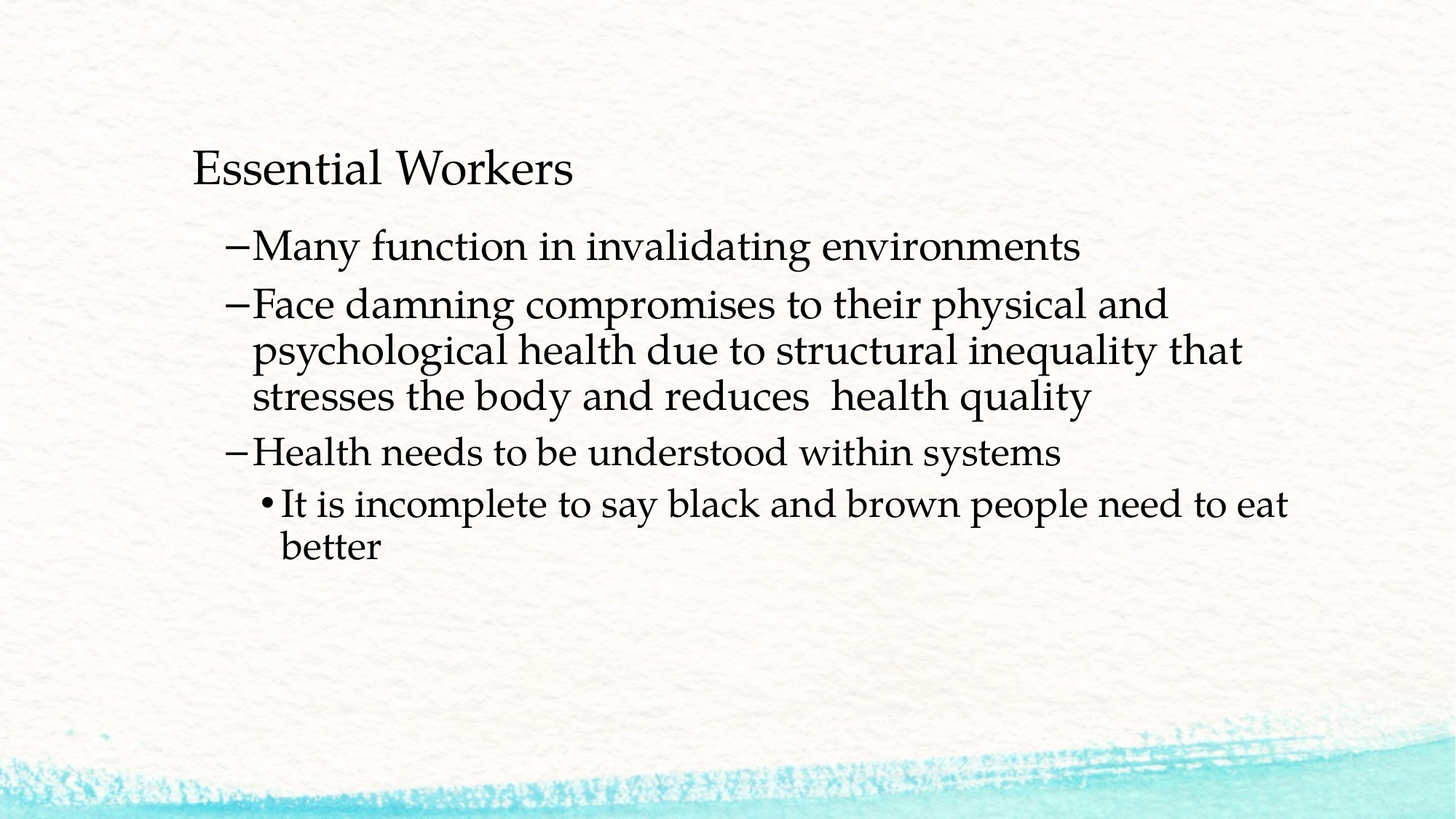

# Essential Workers
Many function in invalidating environments
Face damning compromises to their physical and psychological health due to structural inequality that stresses the body and reduces  health quality
Health needs to be understood within systems
It is incomplete to say black and brown people need to eat better